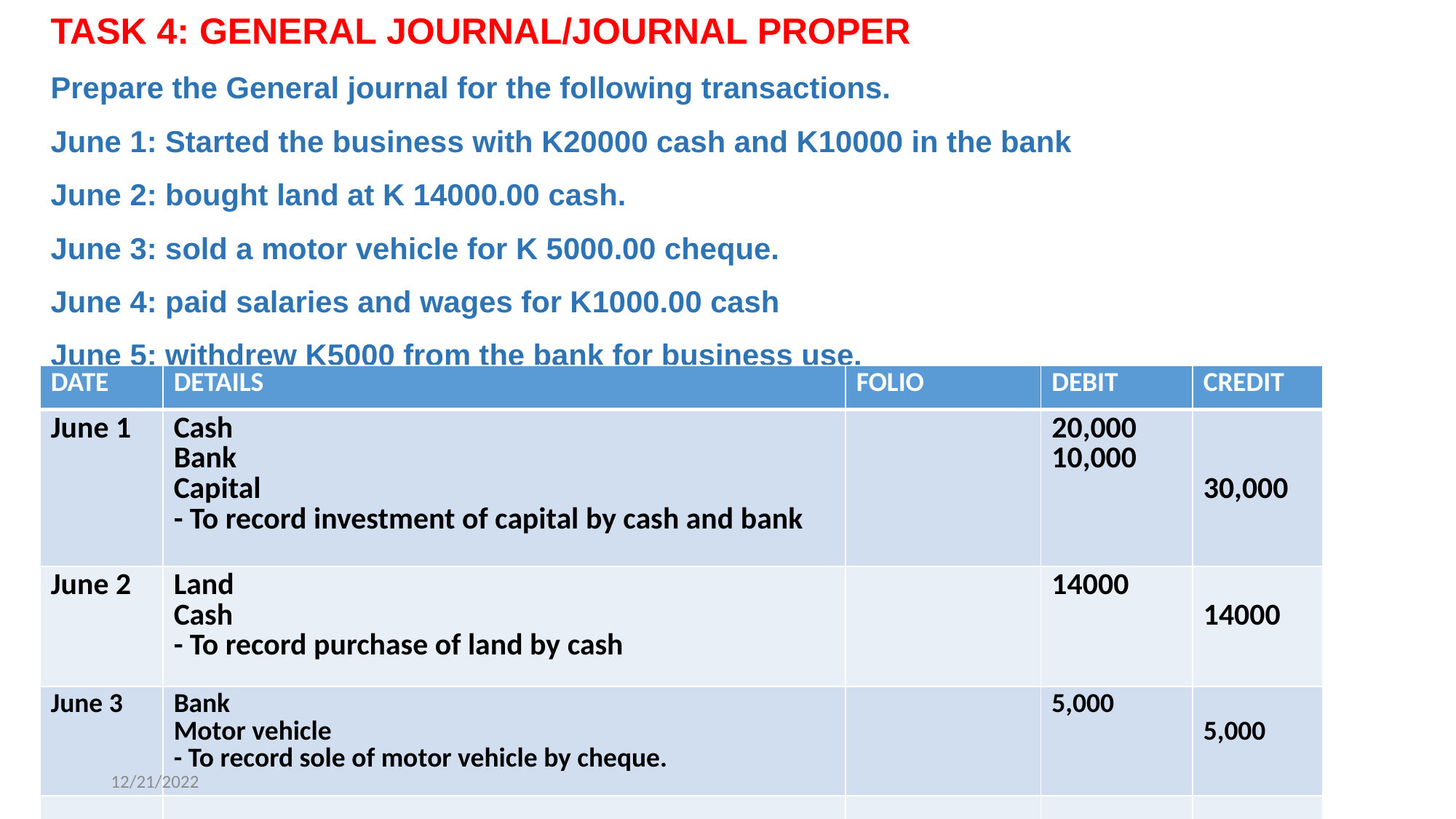

TASK 4: GENERAL JOURNAL/JOURNAL PROPER
Prepare the General journal for the following transactions.
June 1: Started the business with K20000 cash and K10000 in the bank
June 2: bought land at K 14000.00 cash.
June 3: sold a motor vehicle for K 5000.00 cheque.
June 4: paid salaries and wages for K1000.00 cash
June 5: withdrew K5000 from the bank for business use.
| DATE | DETAILS | FOLIO | DEBIT | CREDIT |
| --- | --- | --- | --- | --- |
| June 1 | Cash Bank Capital - To record investment of capital by cash and bank |  | 20,000 10,000 | 30,000 |
| June 2 | Land Cash - To record purchase of land by cash |  | 14000 | 14000 |
| June 3 | Bank Motor vehicle - To record sole of motor vehicle by cheque. |  | 5,000 | 5,000 |
|  |  |  |  |  |
|  |  |  |  |  |
12/21/2022
A. D. SIKALUMBI